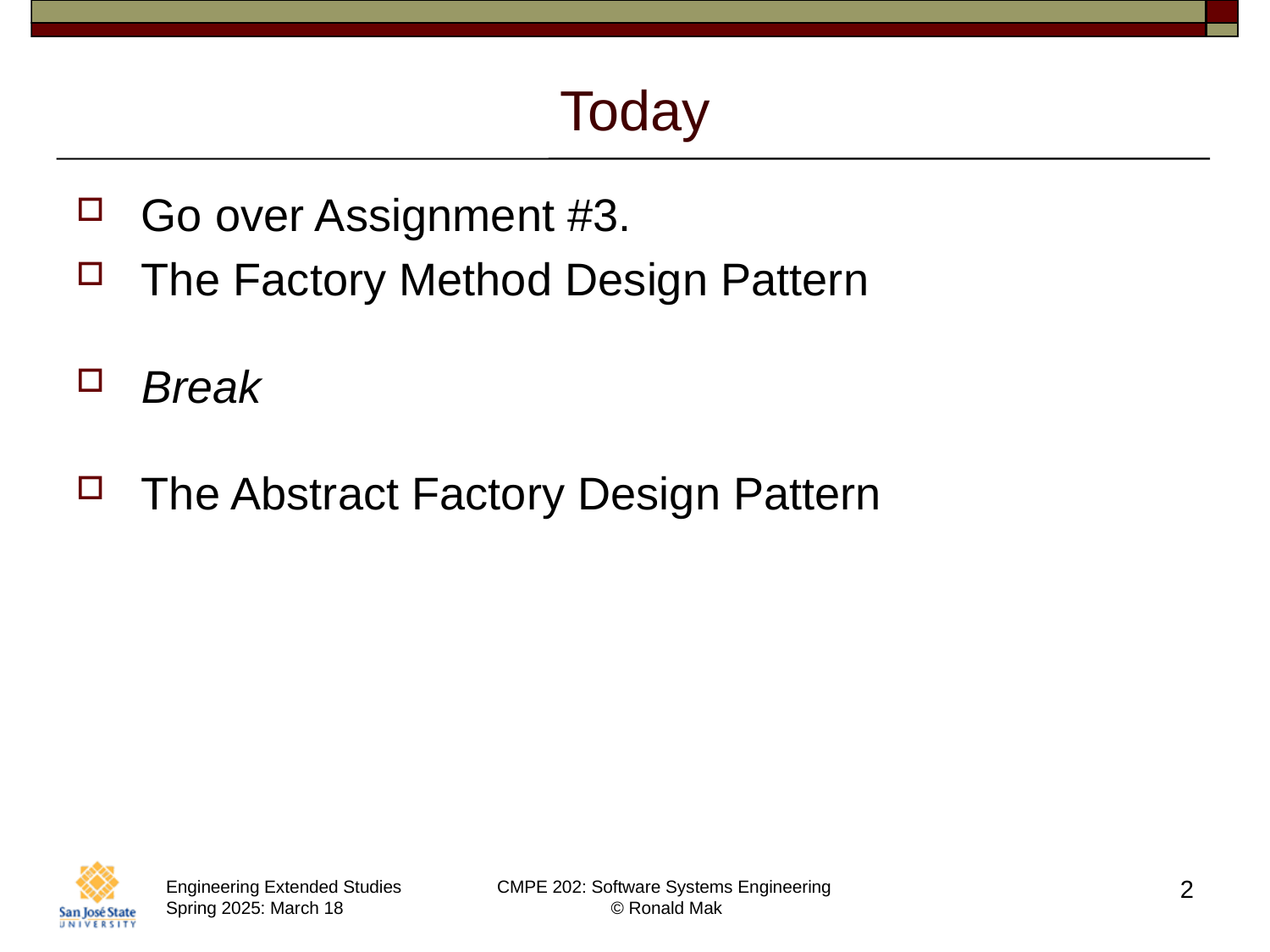

# Today
Go over Assignment #3.
The Factory Method Design Pattern

Break

The Abstract Factory Design Pattern
2